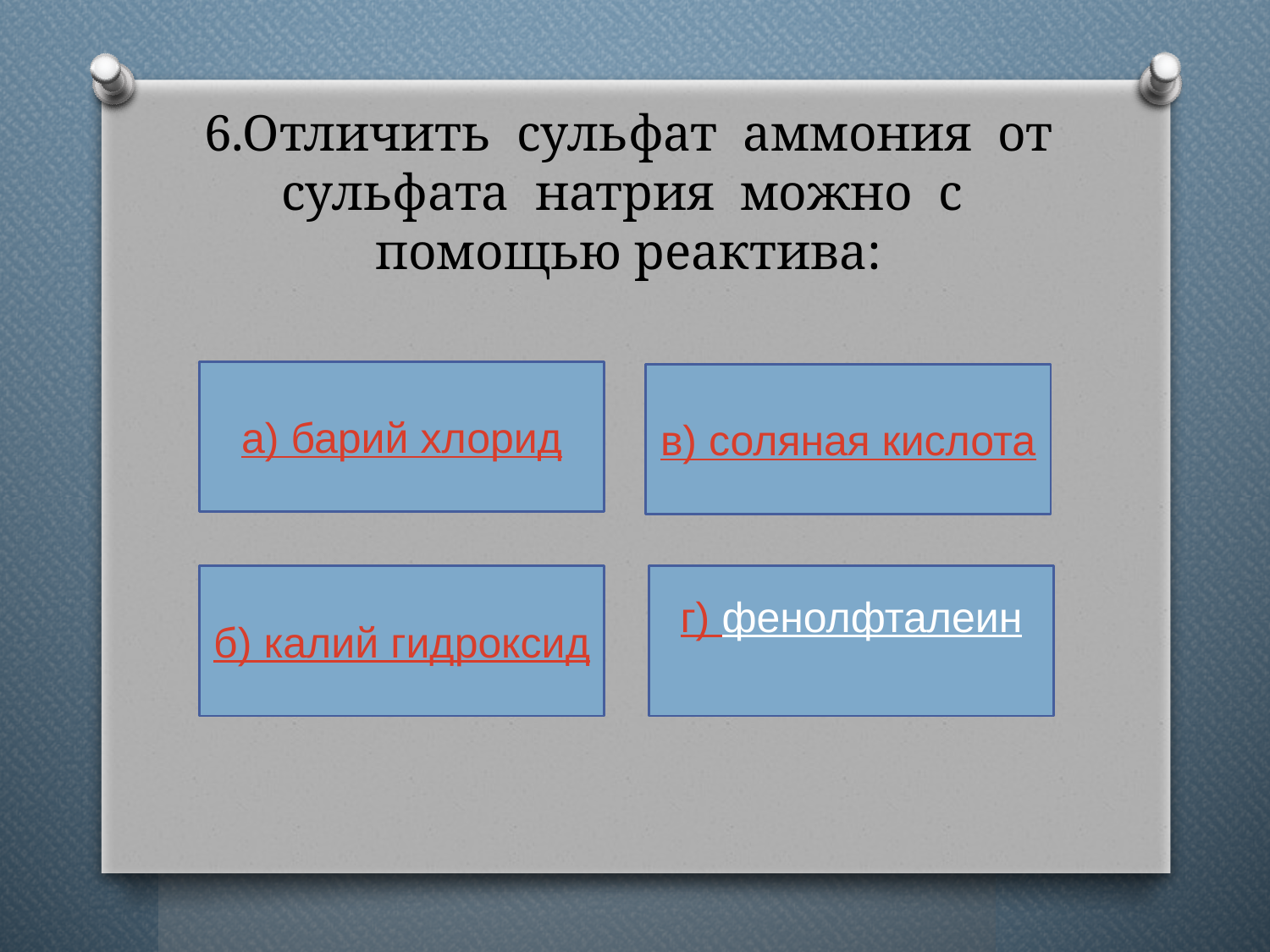

# 6.Отличить  сульфат  аммония  от сульфата  натрия  можно  с  помощью реактива:
а) барий хлорид
в) соляная кислота
б) калий гидроксид

г) фенолфталеин